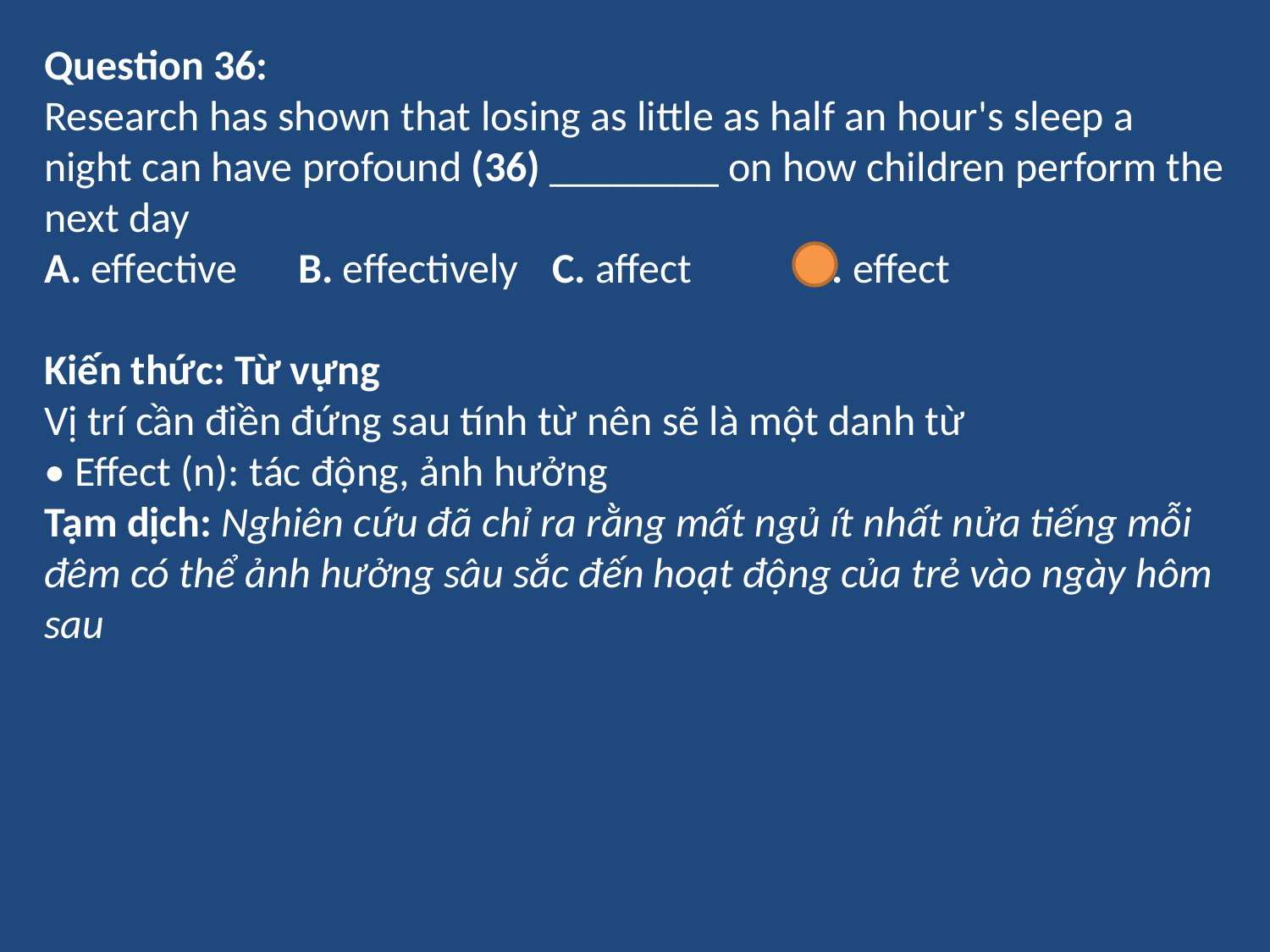

Question 36:
Research has shown that losing as little as half an hour's sleep a night can have profound (36) ________ on how children perform the next day
A. effective	B. effectively	C. affect	D. effect

Kiến thức: Từ vựng
Vị trí cần điền đứng sau tính từ nên sẽ là một danh từ
• Effect (n): tác động, ảnh hưởng
Tạm dịch: Nghiên cứu đã chỉ ra rằng mất ngủ ít nhất nửa tiếng mỗi đêm có thể ảnh hưởng sâu sắc đến hoạt động của trẻ vào ngày hôm sau